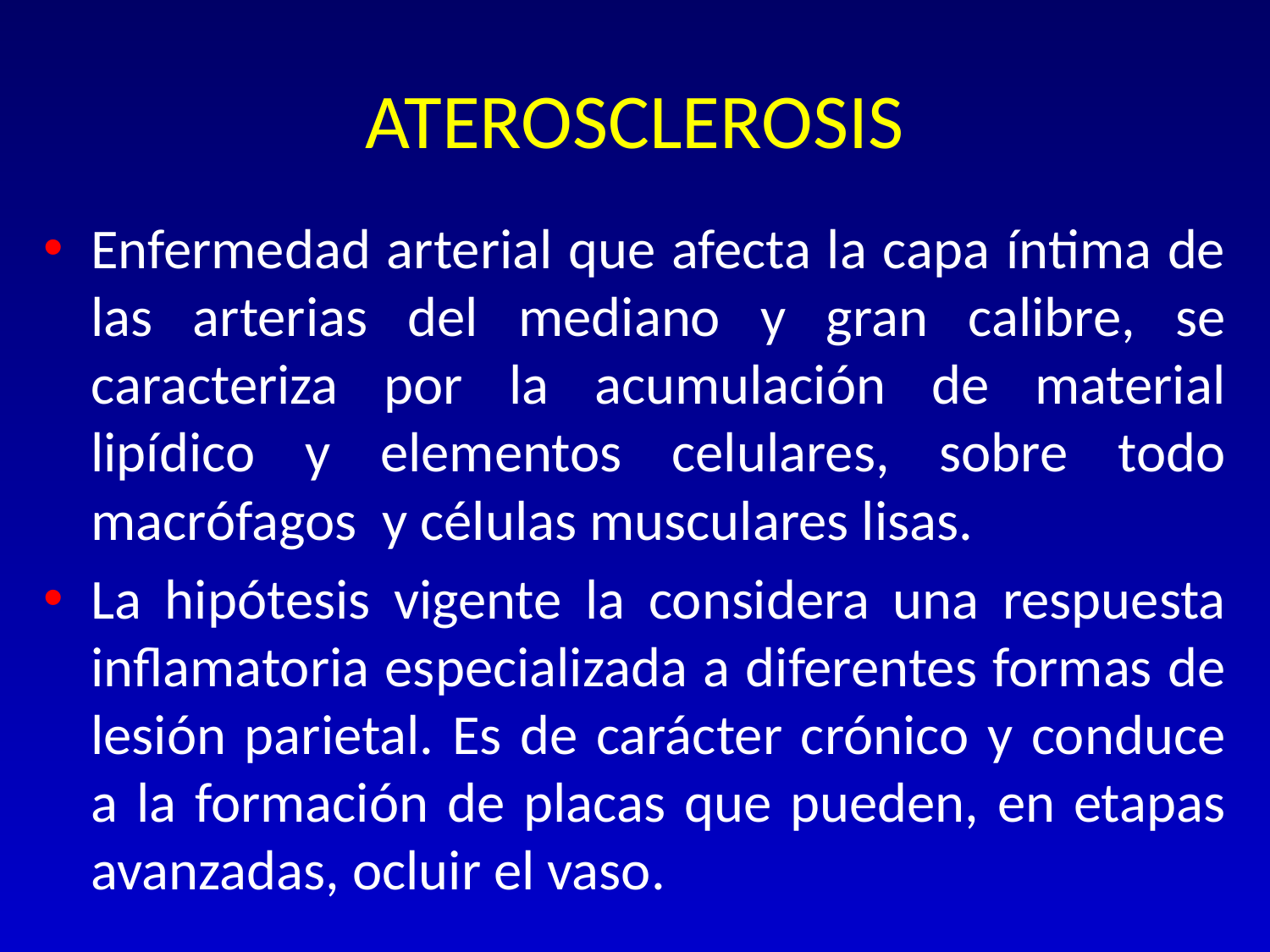

# ATEROSCLEROSIS
Enfermedad arterial que afecta la capa íntima de las arterias del mediano y gran calibre, se caracteriza por la acumulación de material lipídico y elementos celulares, sobre todo macrófagos  y células musculares lisas.
La hipótesis vigente la considera una respuesta inflamatoria especializada a diferentes formas de lesión parietal. Es de carácter crónico y conduce a la formación de placas que pueden, en etapas avanzadas, ocluir el vaso.